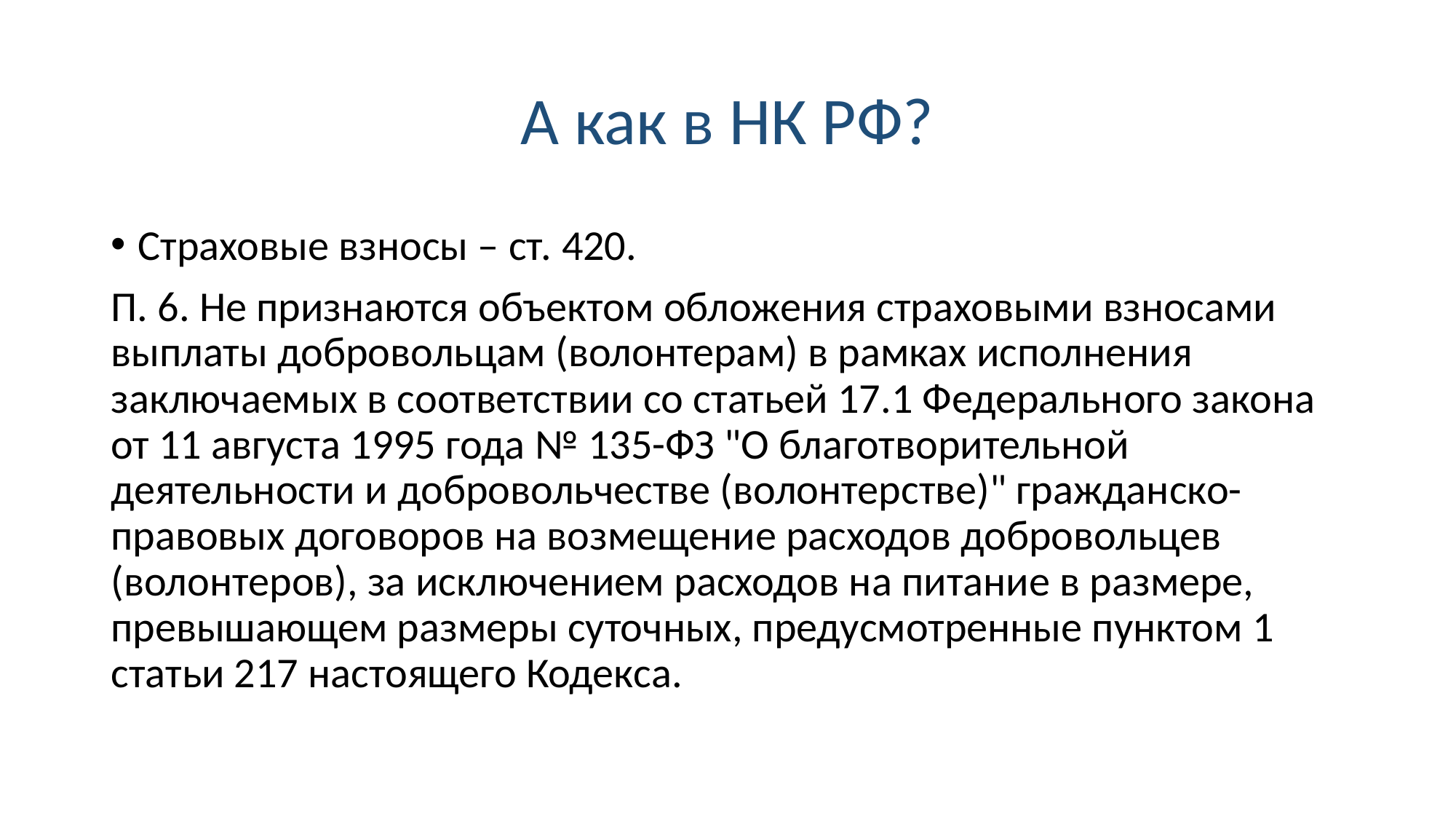

# А как в НК РФ?
Страховые взносы – ст. 420.
П. 6. Не признаются объектом обложения страховыми взносами выплаты добровольцам (волонтерам) в рамках исполнения заключаемых в соответствии со статьей 17.1 Федерального закона от 11 августа 1995 года № 135-ФЗ "О благотворительной деятельности и добровольчестве (волонтерстве)" гражданско-правовых договоров на возмещение расходов добровольцев (волонтеров), за исключением расходов на питание в размере, превышающем размеры суточных, предусмотренные пунктом 1 статьи 217 настоящего Кодекса.